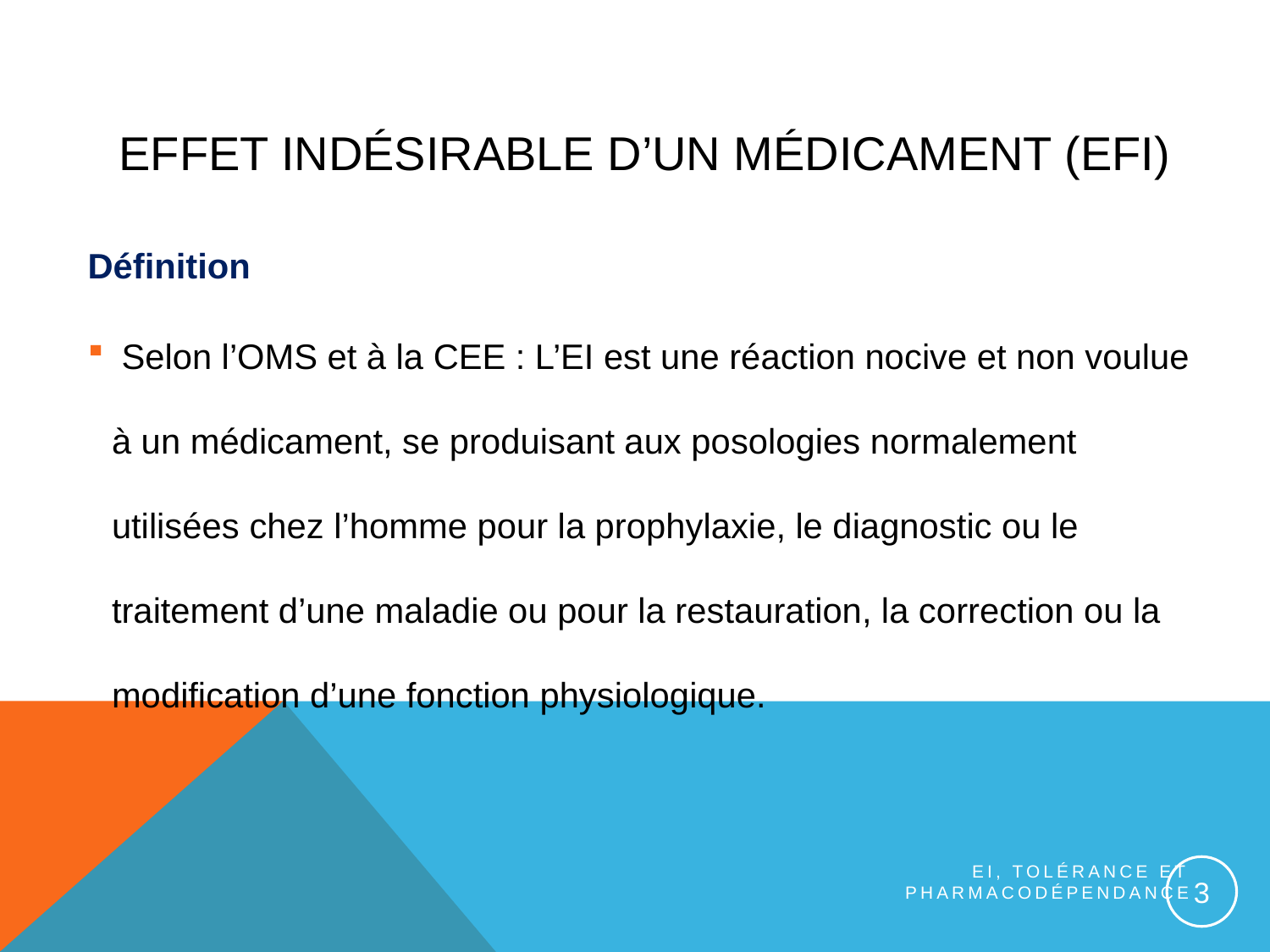

# EFFET INDÉSIRABLE D’UN MÉDICAMENT (EFI)
Définition
 Selon l’OMS et à la CEE : L’EI est une réaction nocive et non voulue à un médicament, se produisant aux posologies normalement utilisées chez l’homme pour la prophylaxie, le diagnostic ou le traitement d’une maladie ou pour la restauration, la correction ou la modification d’une fonction physiologique.
EI, tolérance et pharmacodépendance
3